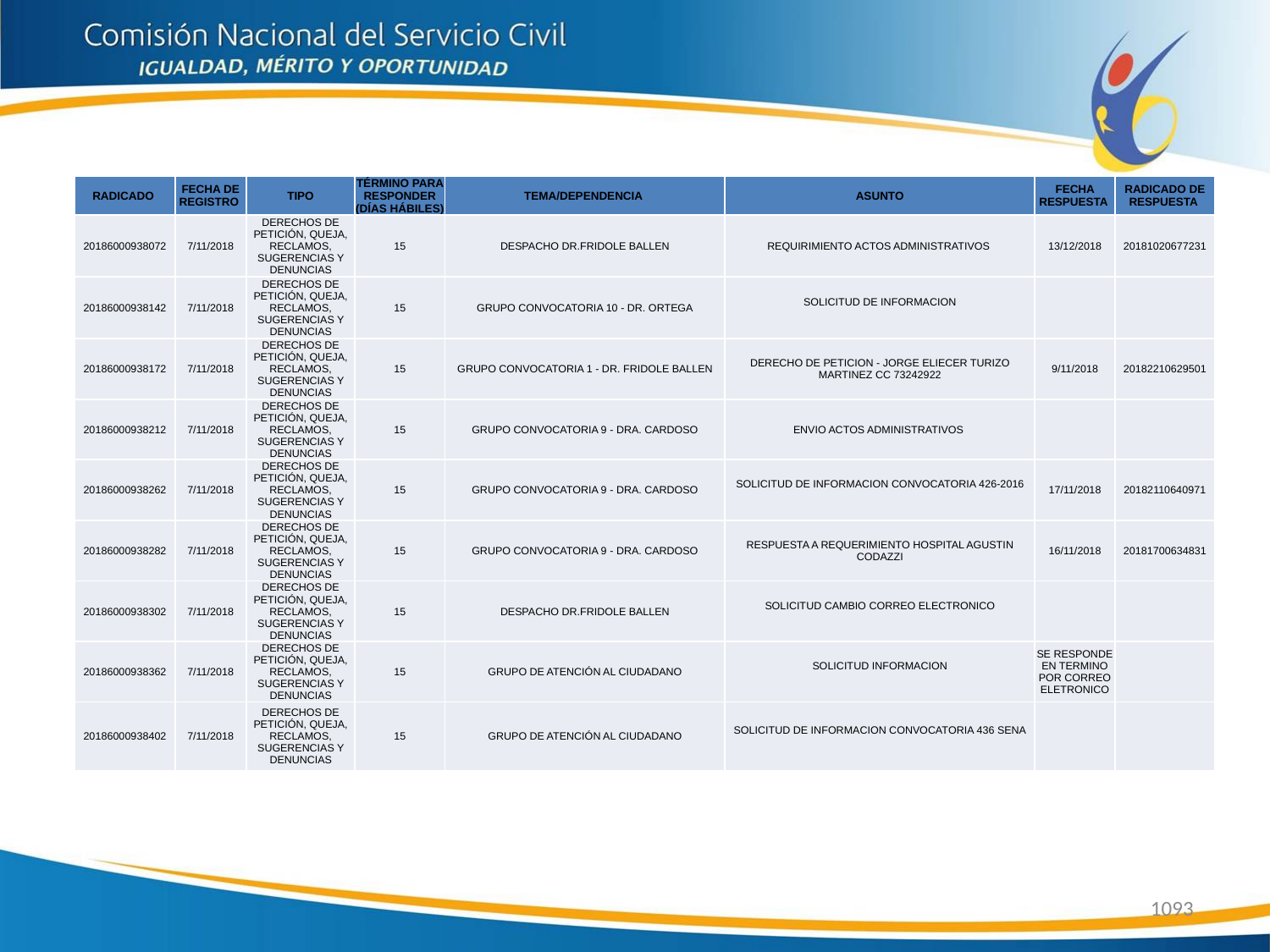

| RADICADO | FECHA DE REGISTRO | TIPO | TÉRMINO PARA RESPONDER (DÍAS HÁBILES) | TEMA/DEPENDENCIA | ASUNTO | FECHA RESPUESTA | RADICADO DE RESPUESTA |
| --- | --- | --- | --- | --- | --- | --- | --- |
| 20186000938072 | 7/11/2018 | DERECHOS DE PETICIÓN, QUEJA, RECLAMOS, SUGERENCIAS Y DENUNCIAS | 15 | DESPACHO DR.FRIDOLE BALLEN | REQUIRIMIENTO ACTOS ADMINISTRATIVOS | 13/12/2018 | 20181020677231 |
| 20186000938142 | 7/11/2018 | DERECHOS DE PETICIÓN, QUEJA, RECLAMOS, SUGERENCIAS Y DENUNCIAS | 15 | GRUPO CONVOCATORIA 10 - DR. ORTEGA | SOLICITUD DE INFORMACION |  |  |
| 20186000938172 | 7/11/2018 | DERECHOS DE PETICIÓN, QUEJA, RECLAMOS, SUGERENCIAS Y DENUNCIAS | 15 | GRUPO CONVOCATORIA 1 - DR. FRIDOLE BALLEN | DERECHO DE PETICION - JORGE ELIECER TURIZO MARTINEZ CC 73242922 | 9/11/2018 | 20182210629501 |
| 20186000938212 | 7/11/2018 | DERECHOS DE PETICIÓN, QUEJA, RECLAMOS, SUGERENCIAS Y DENUNCIAS | 15 | GRUPO CONVOCATORIA 9 - DRA. CARDOSO | ENVIO ACTOS ADMINISTRATIVOS |  |  |
| 20186000938262 | 7/11/2018 | DERECHOS DE PETICIÓN, QUEJA, RECLAMOS, SUGERENCIAS Y DENUNCIAS | 15 | GRUPO CONVOCATORIA 9 - DRA. CARDOSO | SOLICITUD DE INFORMACION CONVOCATORIA 426-2016 | 17/11/2018 | 20182110640971 |
| 20186000938282 | 7/11/2018 | DERECHOS DE PETICIÓN, QUEJA, RECLAMOS, SUGERENCIAS Y DENUNCIAS | 15 | GRUPO CONVOCATORIA 9 - DRA. CARDOSO | RESPUESTA A REQUERIMIENTO HOSPITAL AGUSTIN CODAZZI | 16/11/2018 | 20181700634831 |
| 20186000938302 | 7/11/2018 | DERECHOS DE PETICIÓN, QUEJA, RECLAMOS, SUGERENCIAS Y DENUNCIAS | 15 | DESPACHO DR.FRIDOLE BALLEN | SOLICITUD CAMBIO CORREO ELECTRONICO |  |  |
| 20186000938362 | 7/11/2018 | DERECHOS DE PETICIÓN, QUEJA, RECLAMOS, SUGERENCIAS Y DENUNCIAS | 15 | GRUPO DE ATENCIÓN AL CIUDADANO | SOLICITUD INFORMACION | SE RESPONDE EN TERMINO POR CORREO ELETRONICO |  |
| 20186000938402 | 7/11/2018 | DERECHOS DE PETICIÓN, QUEJA, RECLAMOS, SUGERENCIAS Y DENUNCIAS | 15 | GRUPO DE ATENCIÓN AL CIUDADANO | SOLICITUD DE INFORMACION CONVOCATORIA 436 SENA |  |  |
1093